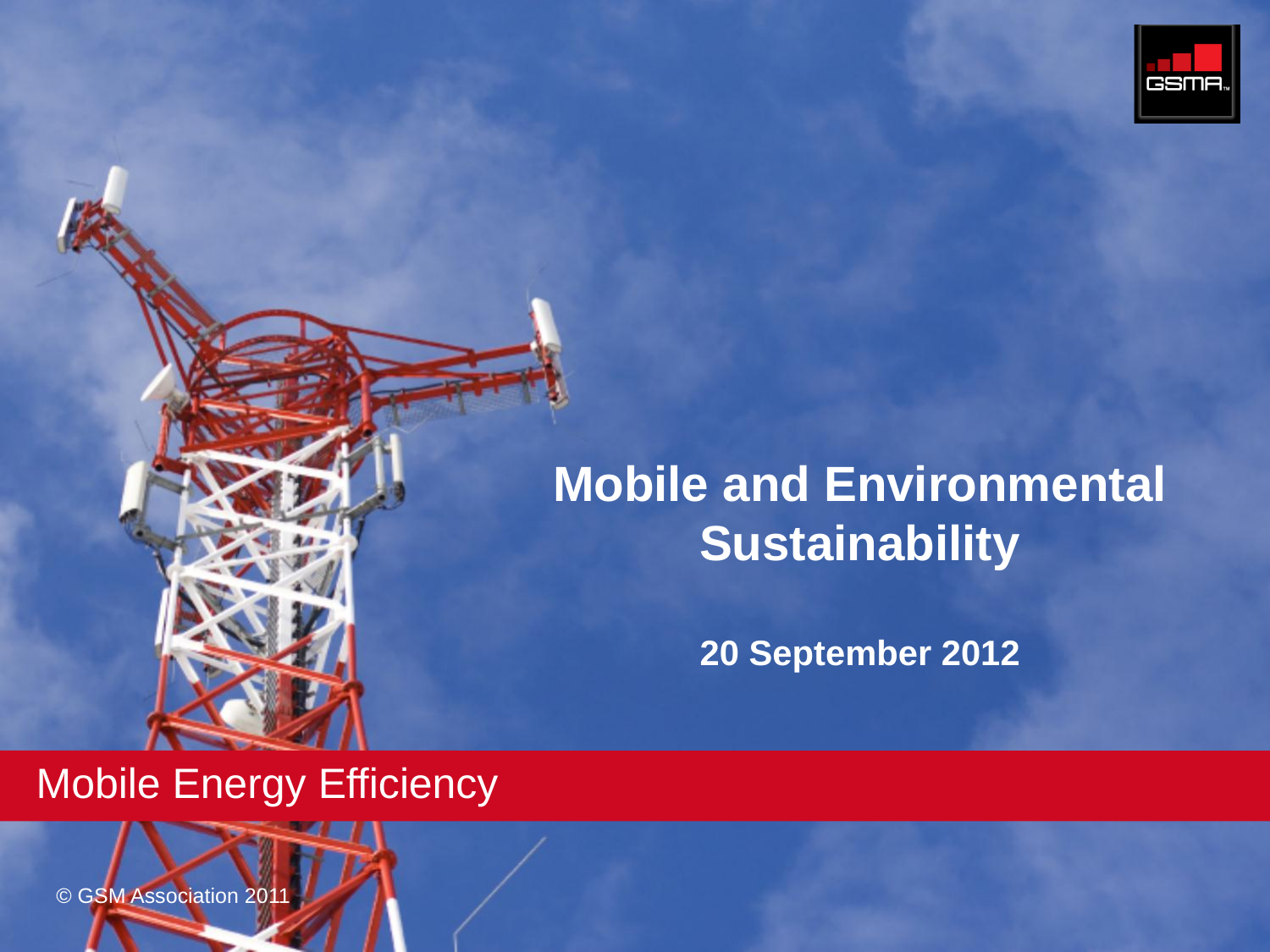

Mobile and Environmental Sustainability

20 September 2012
Mobile Energy Efficiency